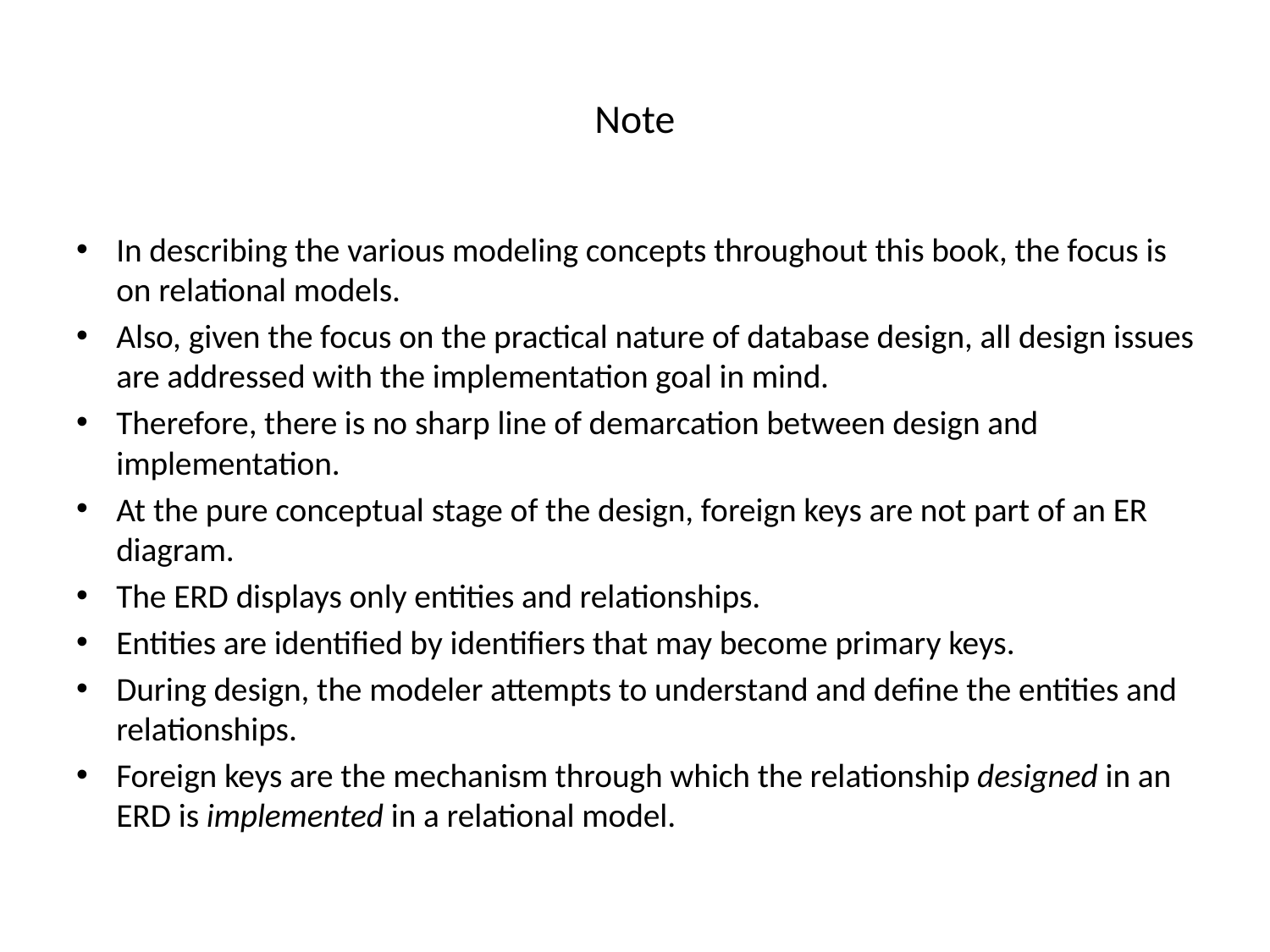

# Note
In describing the various modeling concepts throughout this book, the focus is on relational models.
Also, given the focus on the practical nature of database design, all design issues are addressed with the implementation goal in mind.
Therefore, there is no sharp line of demarcation between design and implementation.
At the pure conceptual stage of the design, foreign keys are not part of an ER diagram.
The ERD displays only entities and relationships.
Entities are identified by identifiers that may become primary keys.
During design, the modeler attempts to understand and define the entities and relationships.
Foreign keys are the mechanism through which the relationship designed in an ERD is implemented in a relational model.